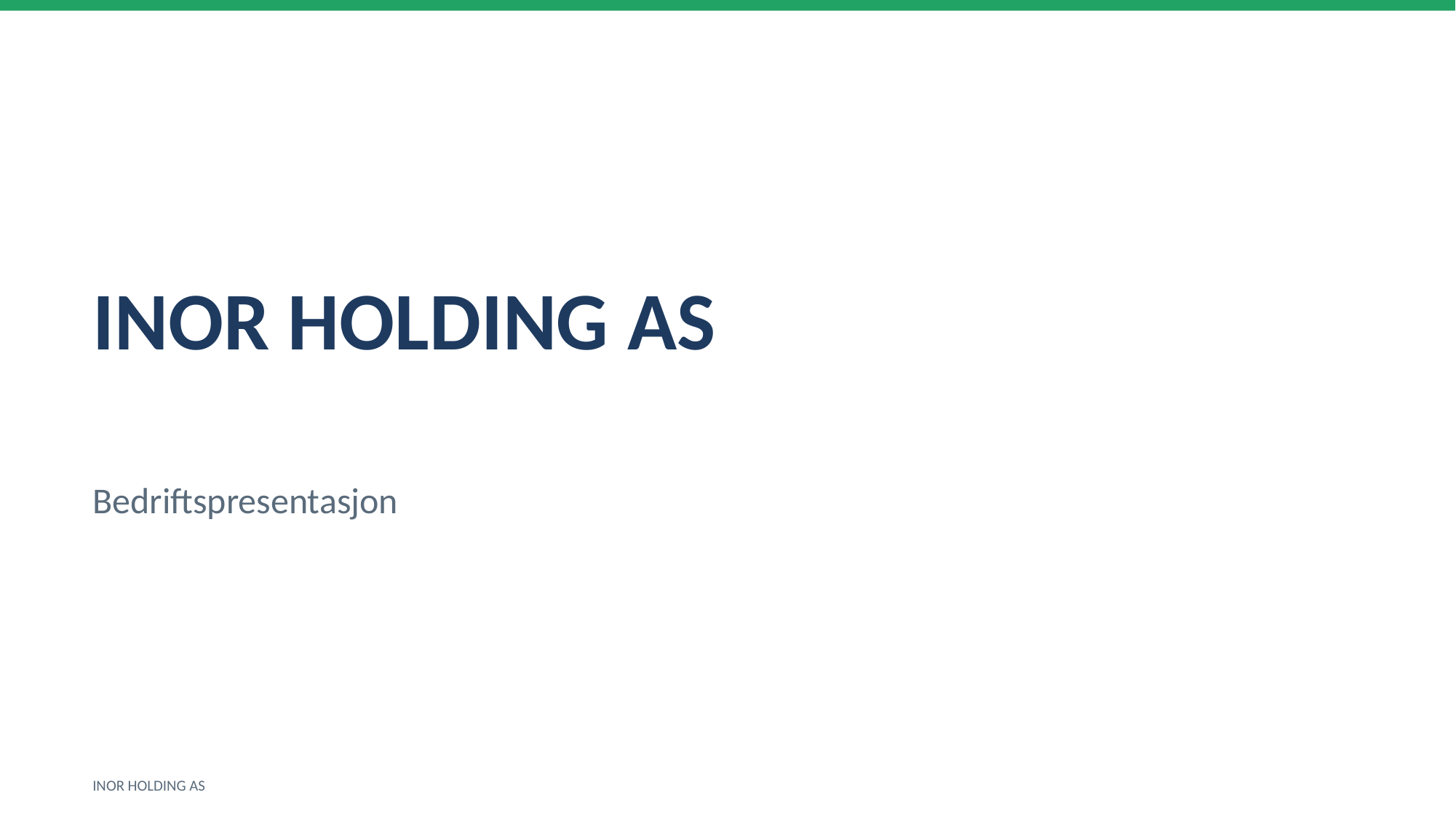

INOR HOLDING AS
Bedriftspresentasjon
INOR HOLDING AS